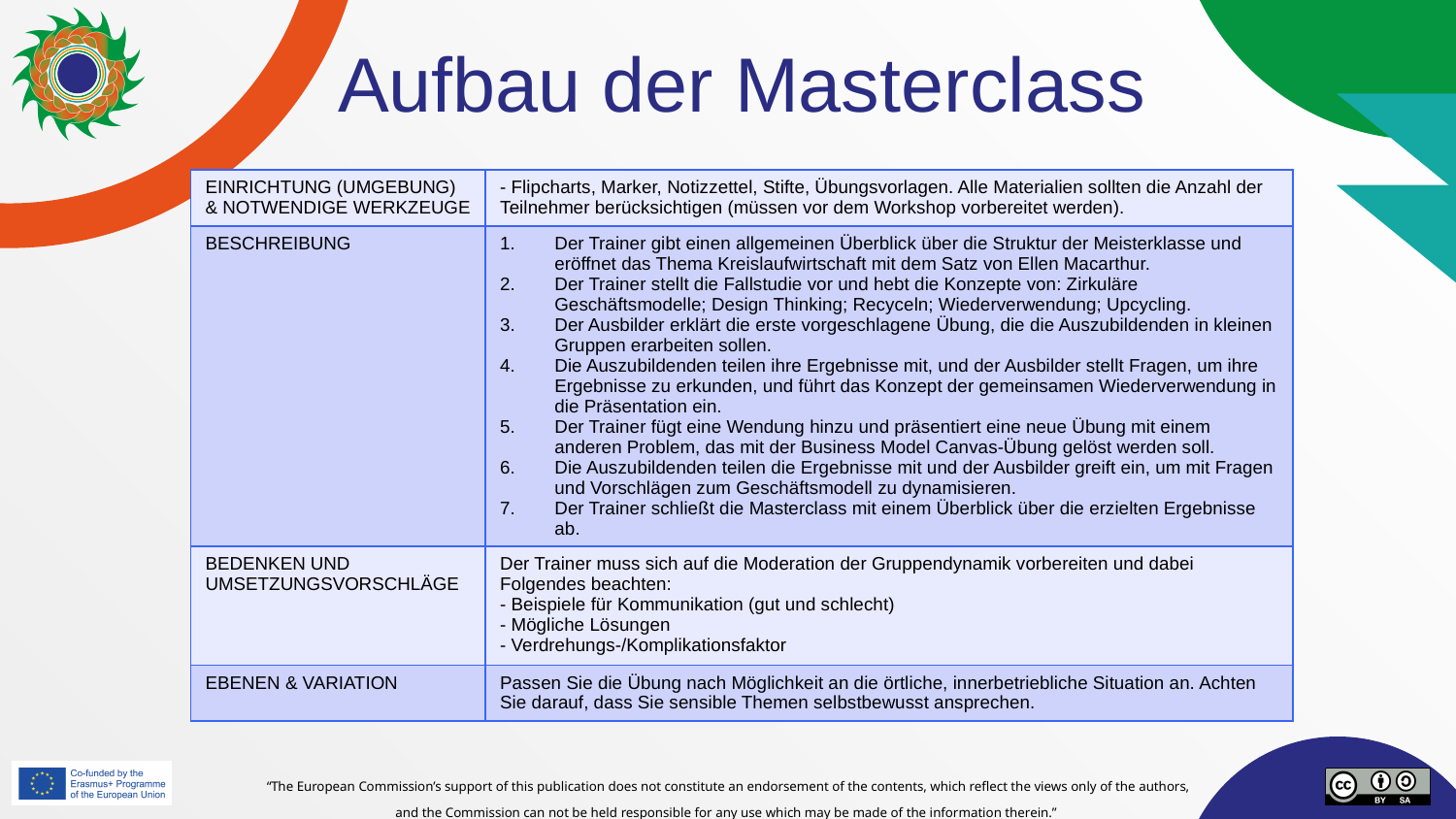

# Aufbau der Masterclass
| EINRICHTUNG (UMGEBUNG) & NOTWENDIGE WERKZEUGE | - Flipcharts, Marker, Notizzettel, Stifte, Übungsvorlagen. Alle Materialien sollten die Anzahl der Teilnehmer berücksichtigen (müssen vor dem Workshop vorbereitet werden). |
| --- | --- |
| BESCHREIBUNG | Der Trainer gibt einen allgemeinen Überblick über die Struktur der Meisterklasse und eröffnet das Thema Kreislaufwirtschaft mit dem Satz von Ellen Macarthur. Der Trainer stellt die Fallstudie vor und hebt die Konzepte von: Zirkuläre Geschäftsmodelle; Design Thinking; Recyceln; Wiederverwendung; Upcycling. Der Ausbilder erklärt die erste vorgeschlagene Übung, die die Auszubildenden in kleinen Gruppen erarbeiten sollen. Die Auszubildenden teilen ihre Ergebnisse mit, und der Ausbilder stellt Fragen, um ihre Ergebnisse zu erkunden, und führt das Konzept der gemeinsamen Wiederverwendung in die Präsentation ein. Der Trainer fügt eine Wendung hinzu und präsentiert eine neue Übung mit einem anderen Problem, das mit der Business Model Canvas-Übung gelöst werden soll. Die Auszubildenden teilen die Ergebnisse mit und der Ausbilder greift ein, um mit Fragen und Vorschlägen zum Geschäftsmodell zu dynamisieren. Der Trainer schließt die Masterclass mit einem Überblick über die erzielten Ergebnisse ab. |
| BEDENKEN UND UMSETZUNGSVORSCHLÄGE | Der Trainer muss sich auf die Moderation der Gruppendynamik vorbereiten und dabei Folgendes beachten: - Beispiele für Kommunikation (gut und schlecht) - Mögliche Lösungen - Verdrehungs-/Komplikationsfaktor |
| EBENEN & VARIATION | Passen Sie die Übung nach Möglichkeit an die örtliche, innerbetriebliche Situation an. Achten Sie darauf, dass Sie sensible Themen selbstbewusst ansprechen. |